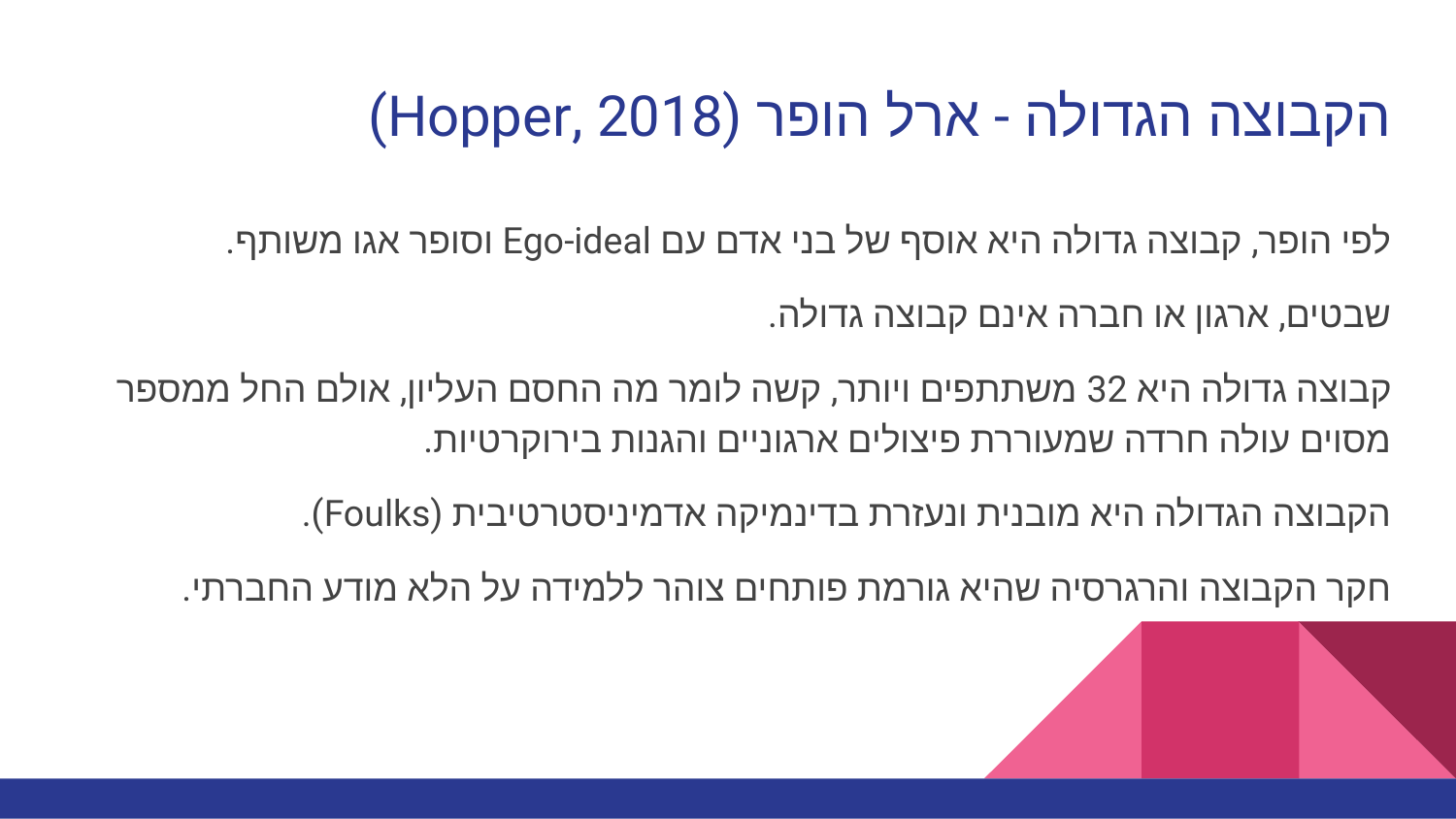

# הקבוצה הגדולה - ארל הופר (2018 ,Hopper)

לפי הופר, קבוצה גדולה היא אוסף של בני אדם עם Ego-ideal וסופר אגו משותף.
שבטים, ארגון או חברה אינם קבוצה גדולה.
קבוצה גדולה היא 32 משתתפים ויותר, קשה לומר מה החסם העליון, אולם החל ממספר מסוים עולה חרדה שמעוררת פיצולים ארגוניים והגנות בירוקרטיות.
הקבוצה הגדולה היא מובנית ונעזרת בדינמיקה אדמיניסטרטיבית (Foulks).
חקר הקבוצה והרגרסיה שהיא גורמת פותחים צוהר ללמידה על הלא מודע החברתי.